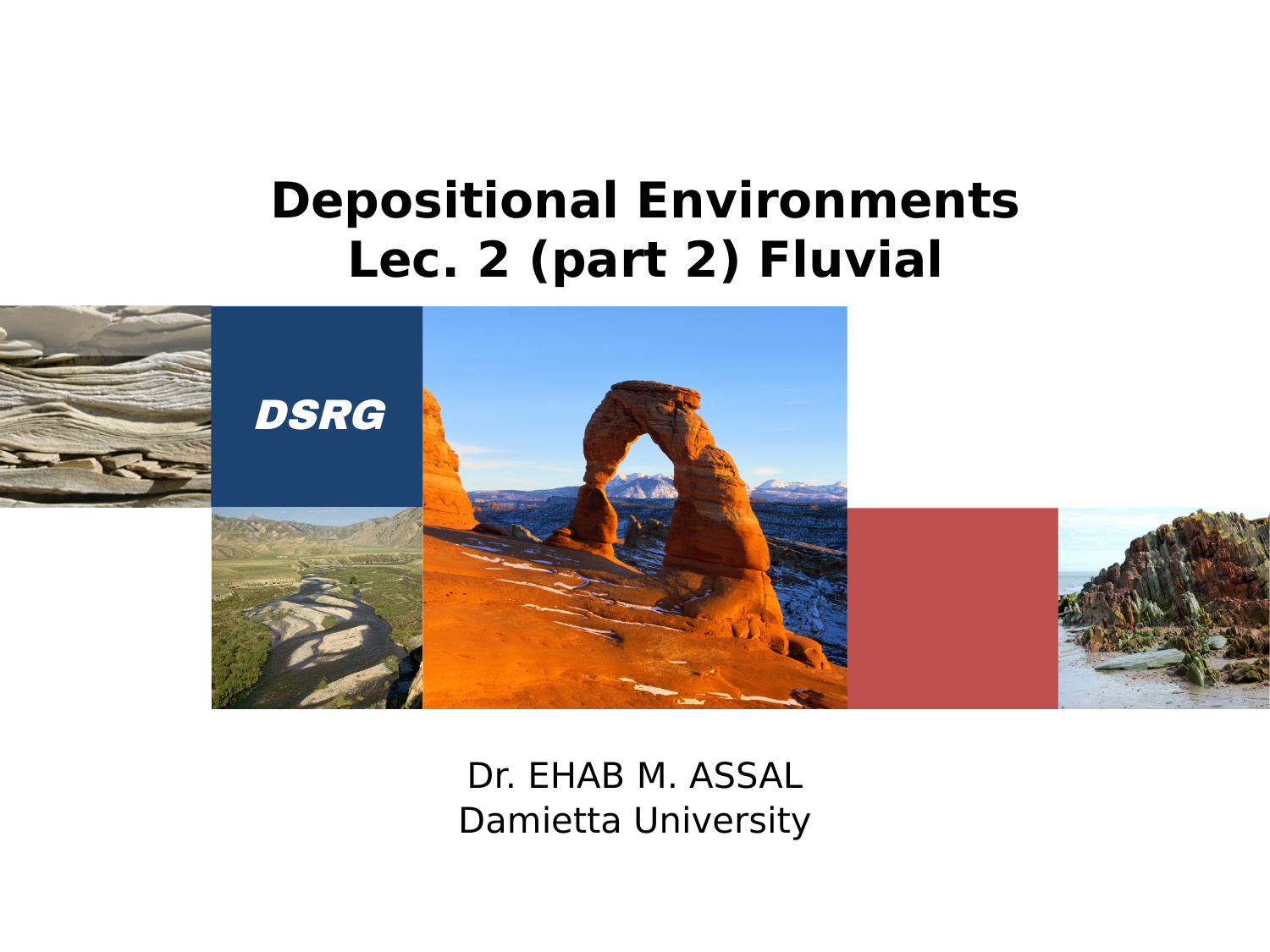

# Depositional Environments Lec. 2 (part 2) Fluvial
DSRG
Dr. EHAB M. ASSAL
Damietta University